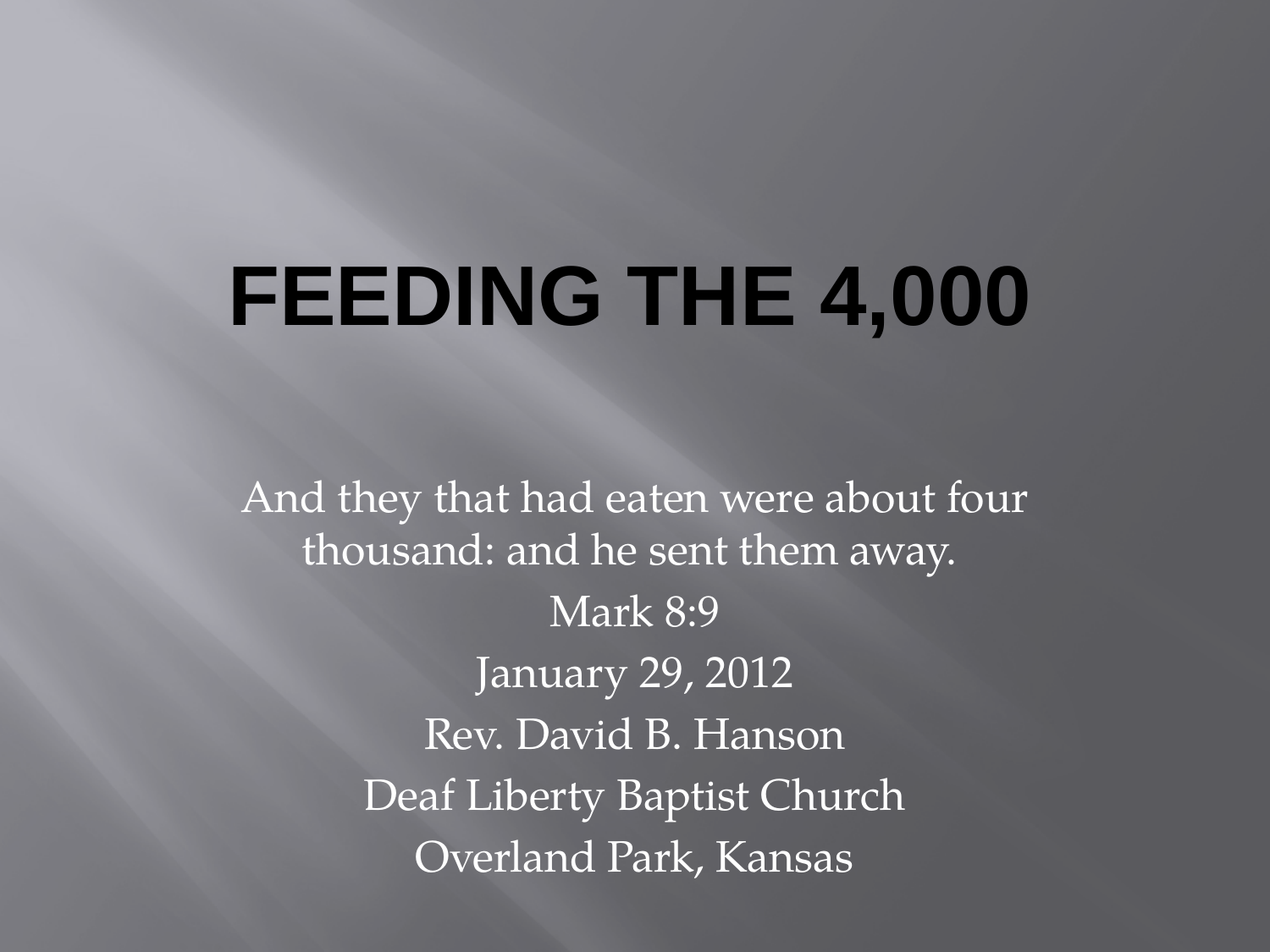

# FEEDING THE 4,000
And they that had eaten were about four thousand: and he sent them away.
Mark 8:9
January 29, 2012
Rev. David B. Hanson
Deaf Liberty Baptist Church
Overland Park, Kansas